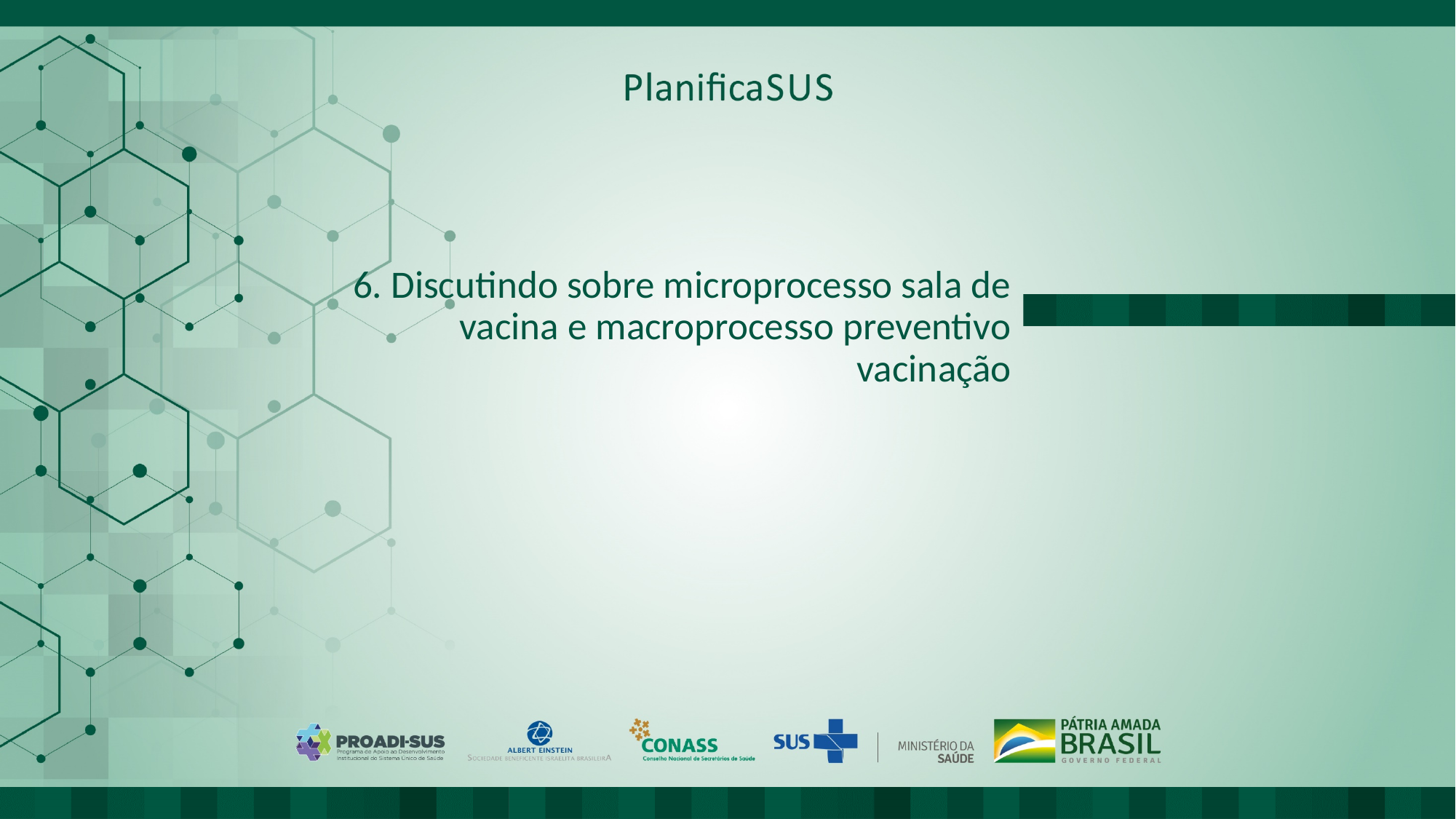

ORIENTAÇÕES:

Fonte de título: calibri (Corpo) 36 Não reposicionar
Não inserir imagens
# 6. Discutindo sobre microprocesso sala de vacina e macroprocesso preventivo vacinação